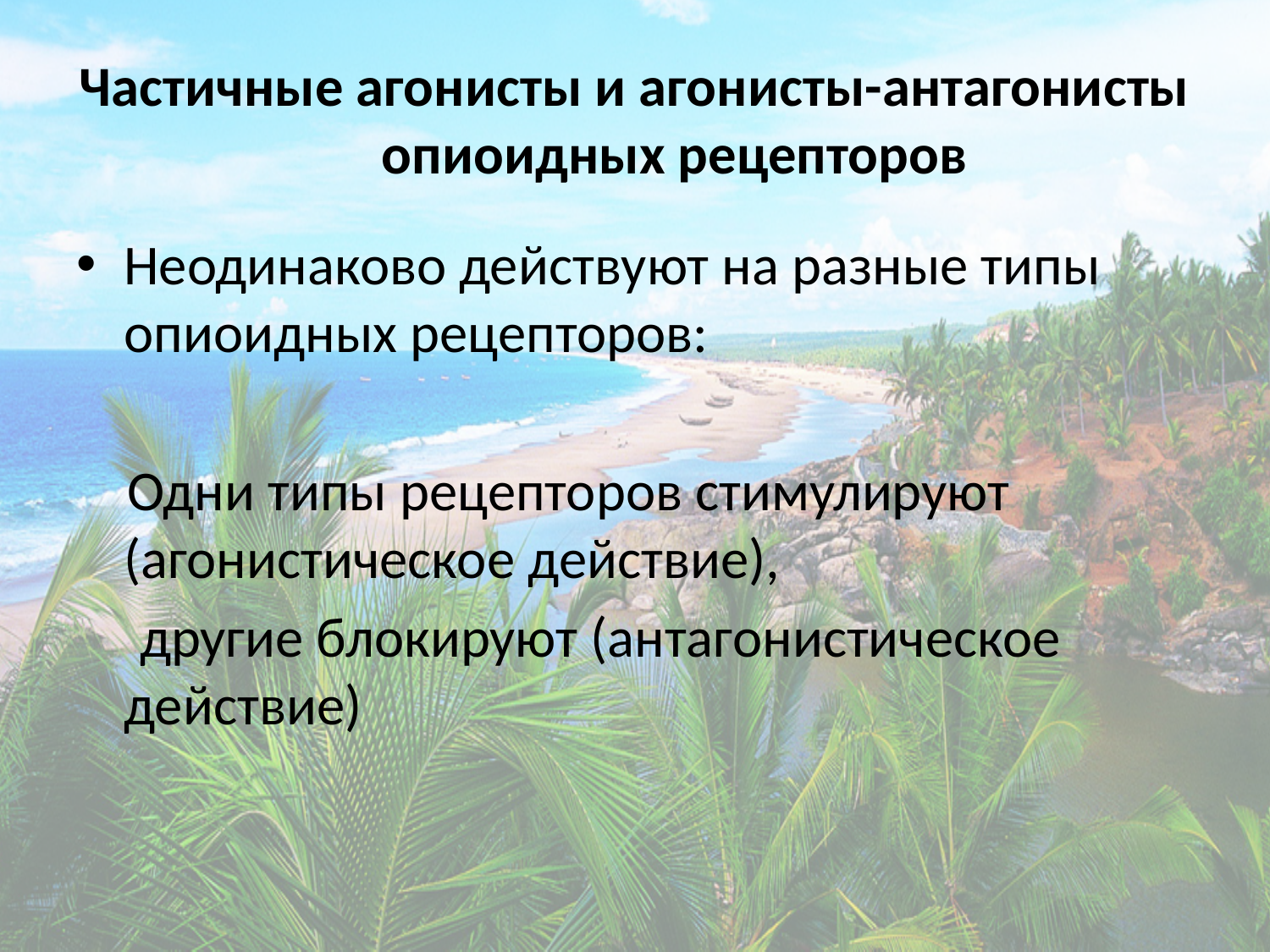

# Частичные агонисты и агонисты-антагонисты опиоидных рецепторов
Неодинаково действуют на разные типы опиоидных рецепторов:

    Одни типы рецепторов стимулируют (агонистическое действие),
     другие блокируют (антагонистическое действие)